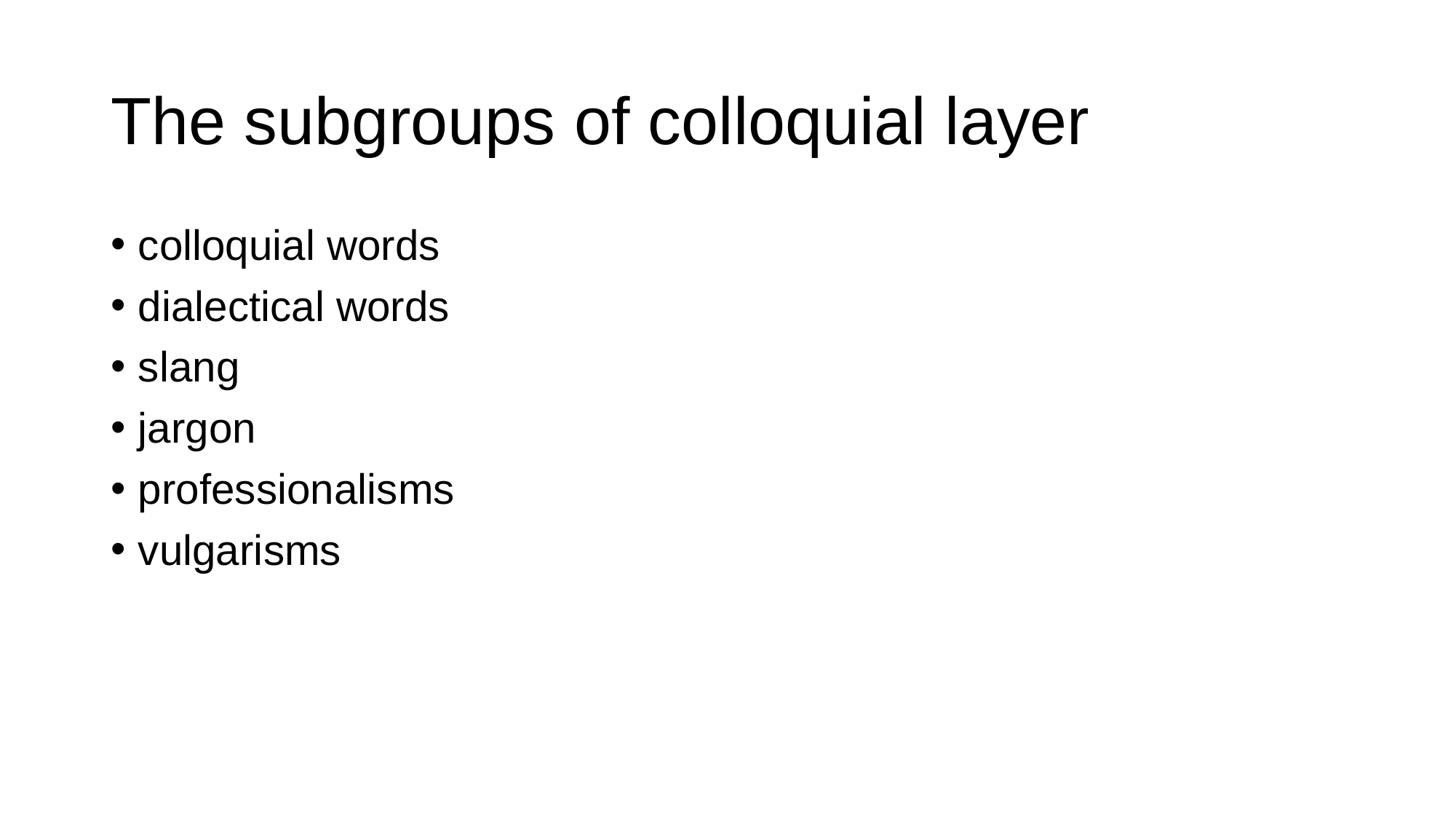

# The subgroups of colloquial layer
colloquial words
dialectical words
slang
jargon
professionalisms
vulgarisms